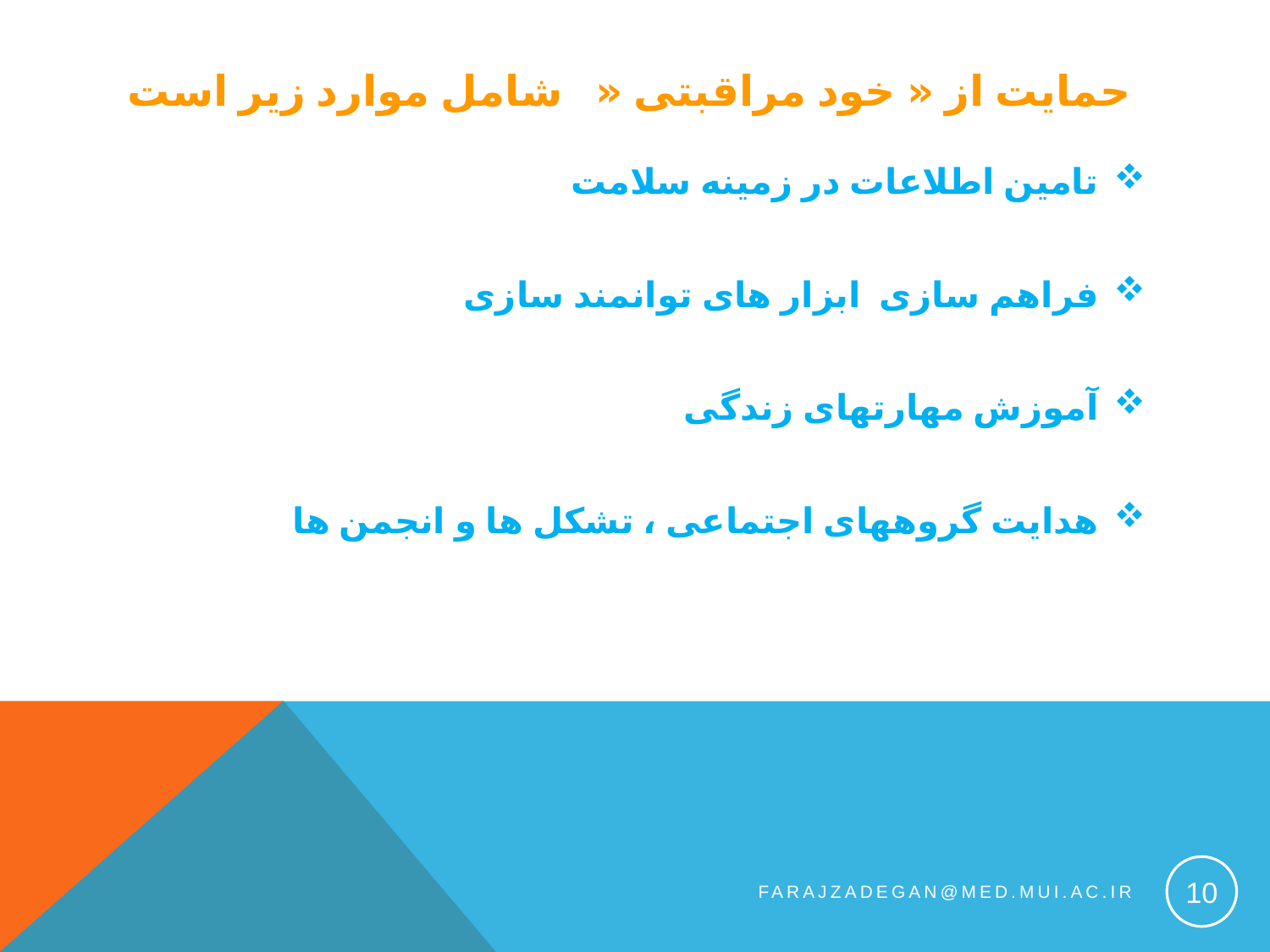

# حمایت از « خود مراقبتی «   شامل موارد زیر است
تامین اطلاعات در زمینه سلامت

فراهم سازی  ابزار های توانمند سازی

آموزش مهارتهای زندگی

هدایت گروههای اجتماعی ، تشکل ها و انجمن ها

10
farajzadegan@med.mui.ac.ir